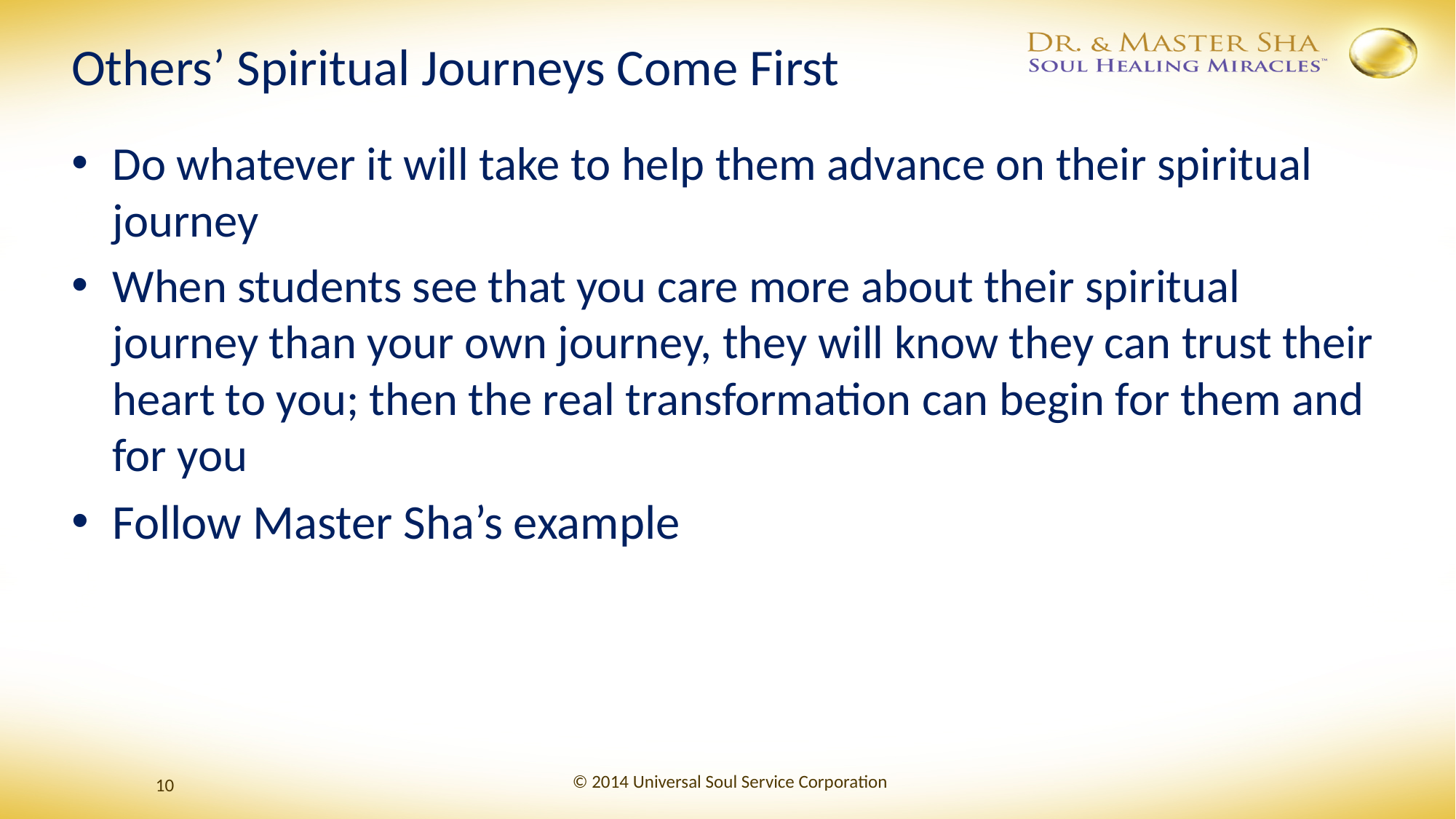

# Others’ Spiritual Journeys Come First
Do whatever it will take to help them advance on their spiritual journey
When students see that you care more about their spiritual journey than your own journey, they will know they can trust their heart to you; then the real transformation can begin for them and for you
Follow Master Sha’s example

© 2014 Universal Soul Service Corporation
10